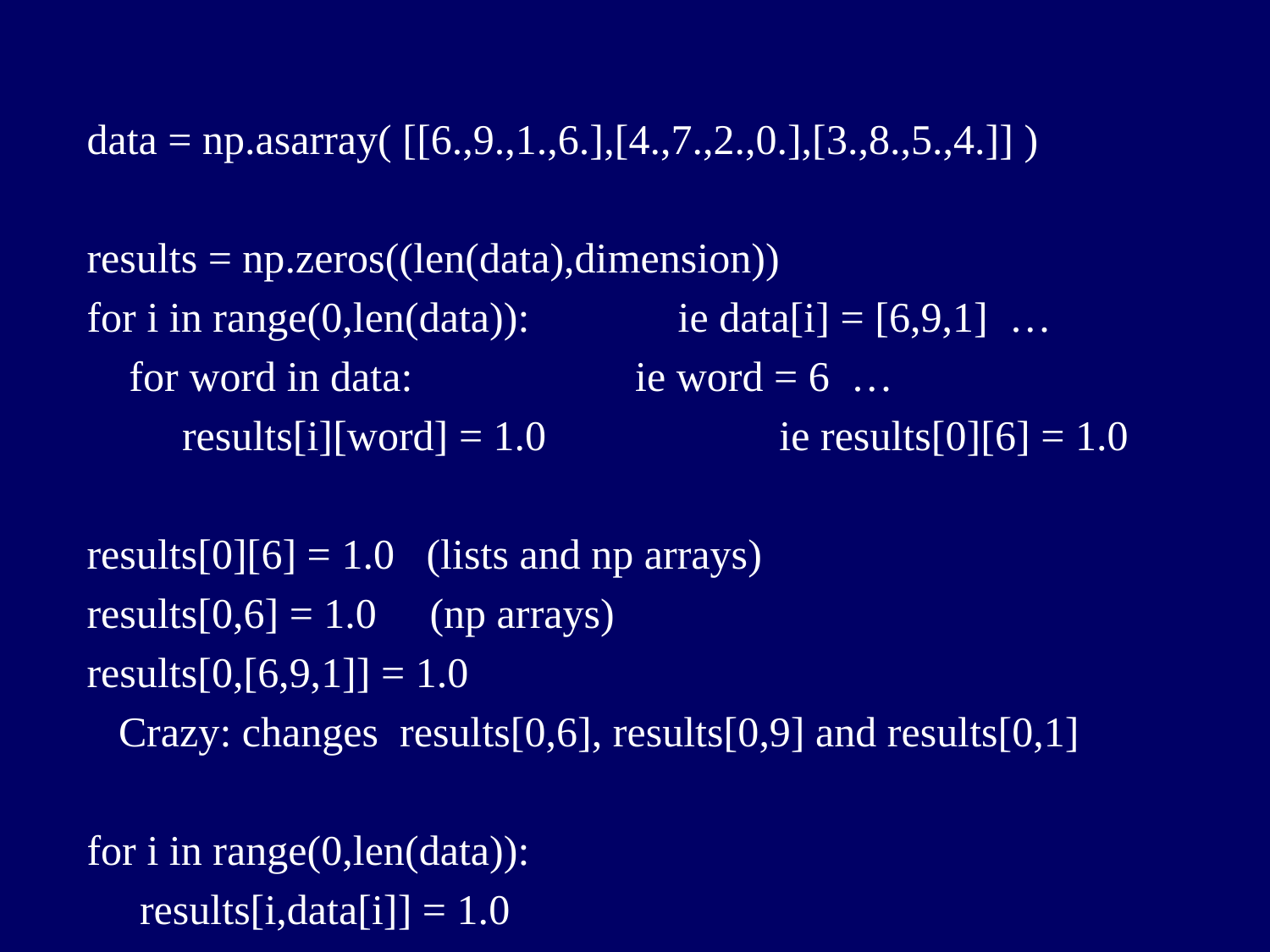

data = np.asarray( [[6.,9.,1.,6.],[4.,7.,2.,0.],[3.,8.,5.,4.]] )

results = np.zeros((len(data),dimension))
for i in range(0,len(data)):              ie data[i] = [6,9,1]  …
    for word in data:                     ie word = 6  …
         results[i][word] = 1.0                      ie results[0][6] = 1.0

results[0][6] = 1.0   (lists and np arrays)
results[0,6] = 1.0     (np arrays)
results[0,[6,9,1]] = 1.0
   Crazy: changes  results[0,6], results[0,9] and results[0,1]

for i in range(0,len(data)):
     results[i,data[i]] = 1.0